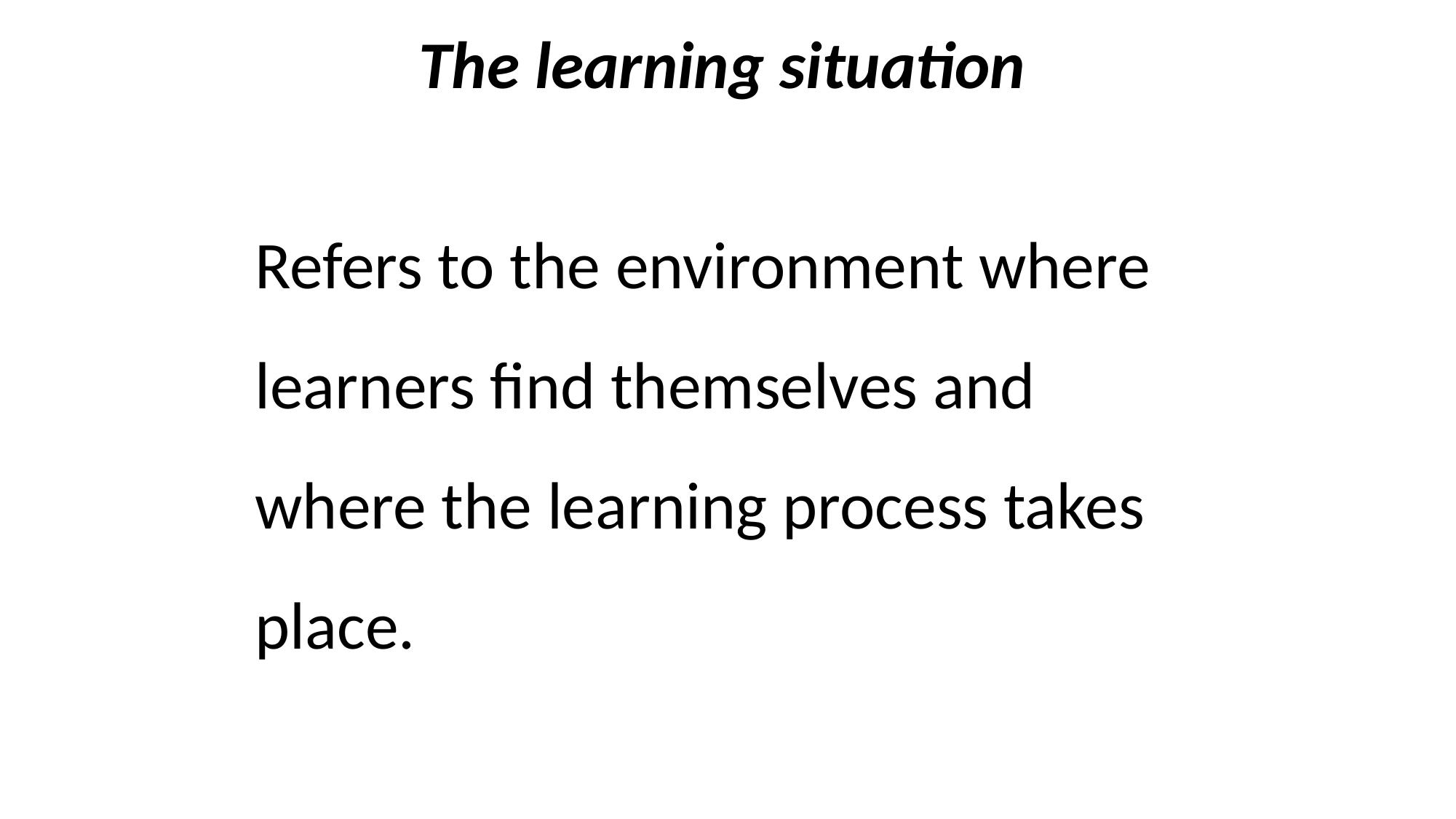

The learning situation

Refers to the environment where learners find themselves and where the learning process takes place.

 Some parts of the environment may be immediate such as the classrooms and the library.

Other aspects may be remote but relevant, such as the relationship between the school/university committee and the head teacher.